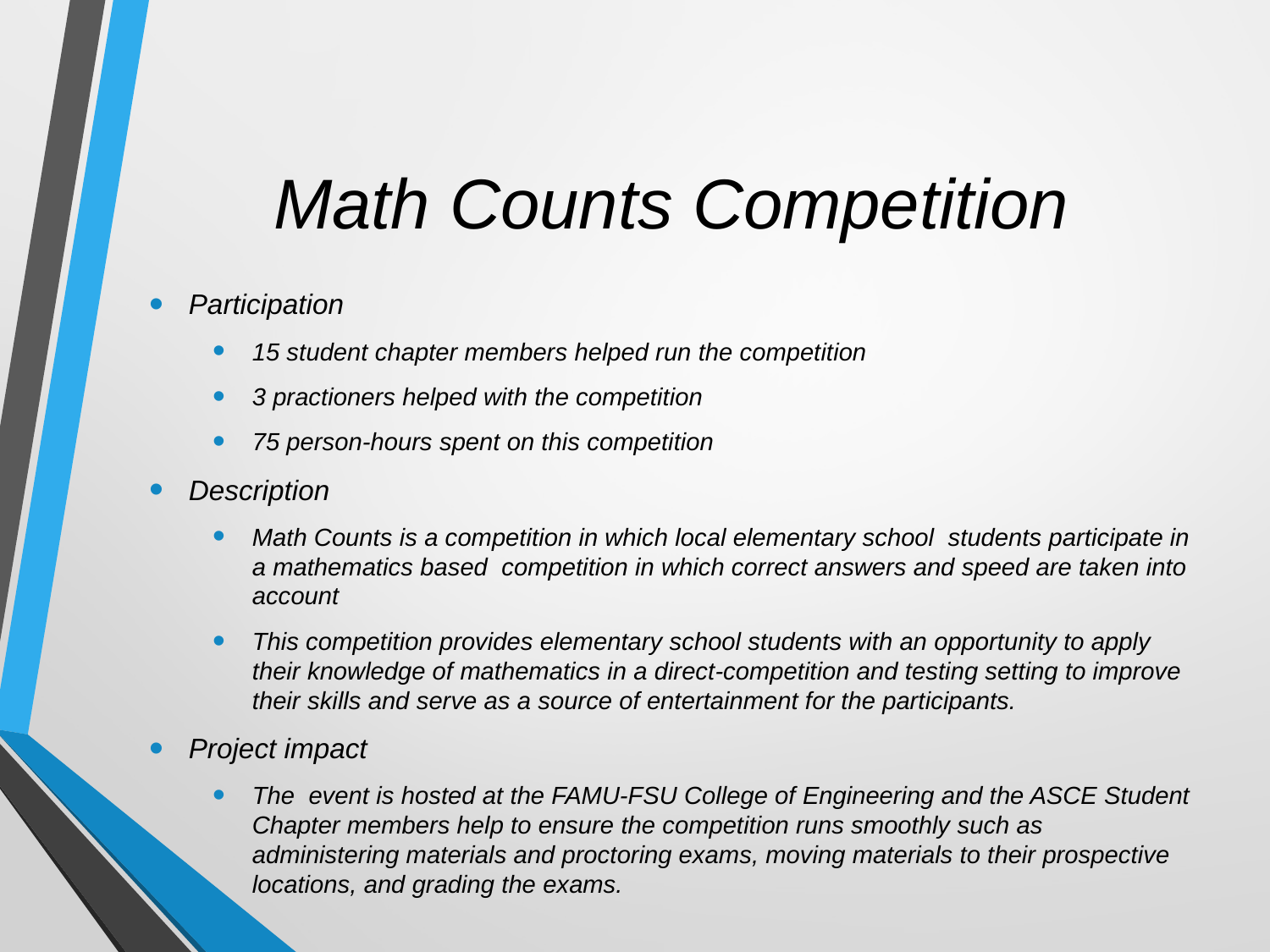

# Math Counts Competition
Participation
15 student chapter members helped run the competition
3 practioners helped with the competition
75 person-hours spent on this competition
Description
Math Counts is a competition in which local elementary school  students participate in a mathematics based  competition in which correct answers and speed are taken into account
This competition provides elementary school students with an opportunity to apply their knowledge of mathematics in a direct-competition and testing setting to improve their skills and serve as a source of entertainment for the participants.
Project impact
The  event is hosted at the FAMU-FSU College of Engineering and the ASCE Student Chapter members help to ensure the competition runs smoothly such as administering materials and proctoring exams, moving materials to their prospective locations, and grading the exams.